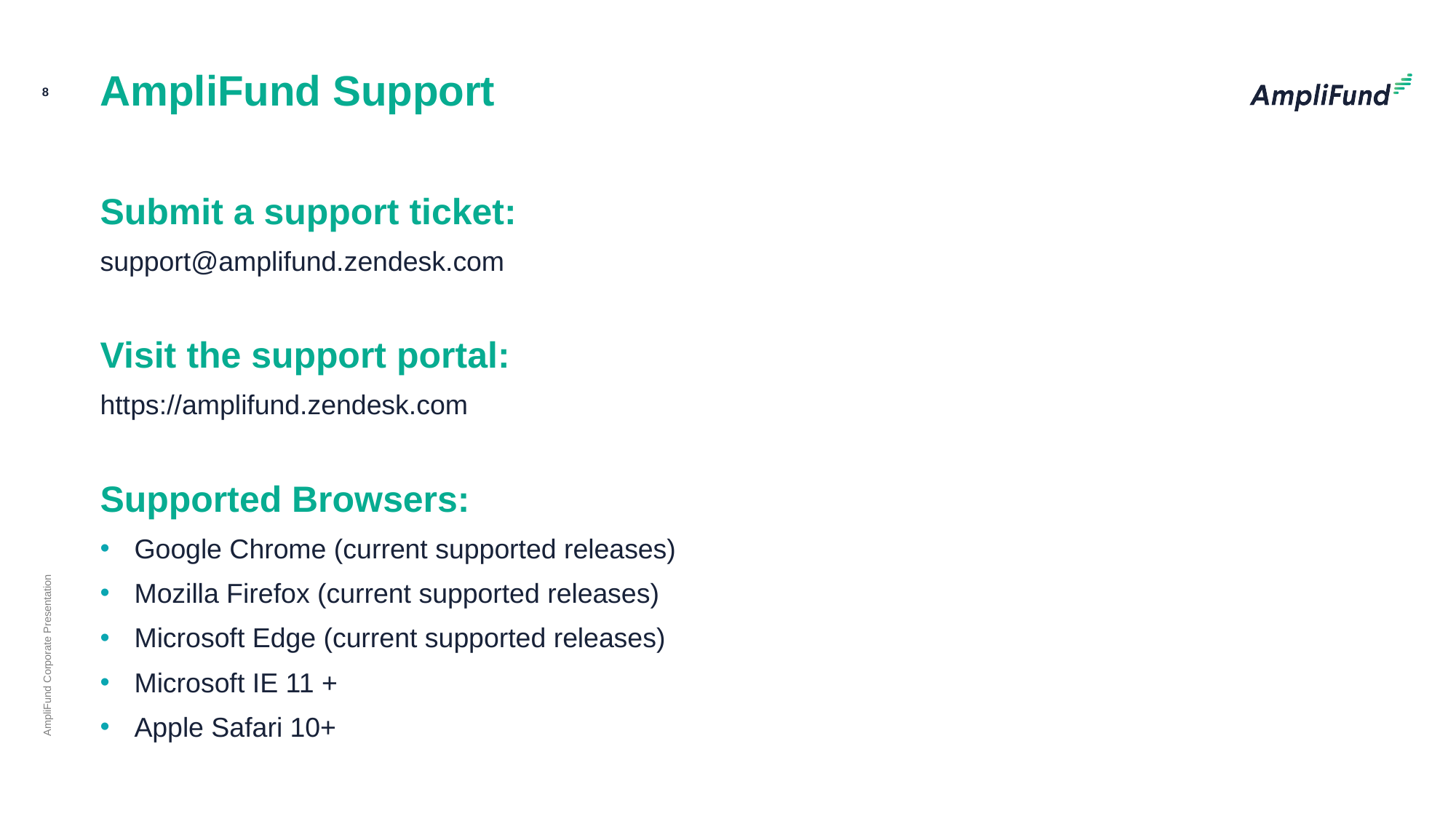

AmpliFund Support
8
Submit a support ticket:
support@amplifund.zendesk.com

Visit the support portal:
https://amplifund.zendesk.com

Supported Browsers:
Google Chrome (current supported releases)
Mozilla Firefox (current supported releases)
Microsoft Edge (current supported releases)
Microsoft IE 11 +
Apple Safari 10+